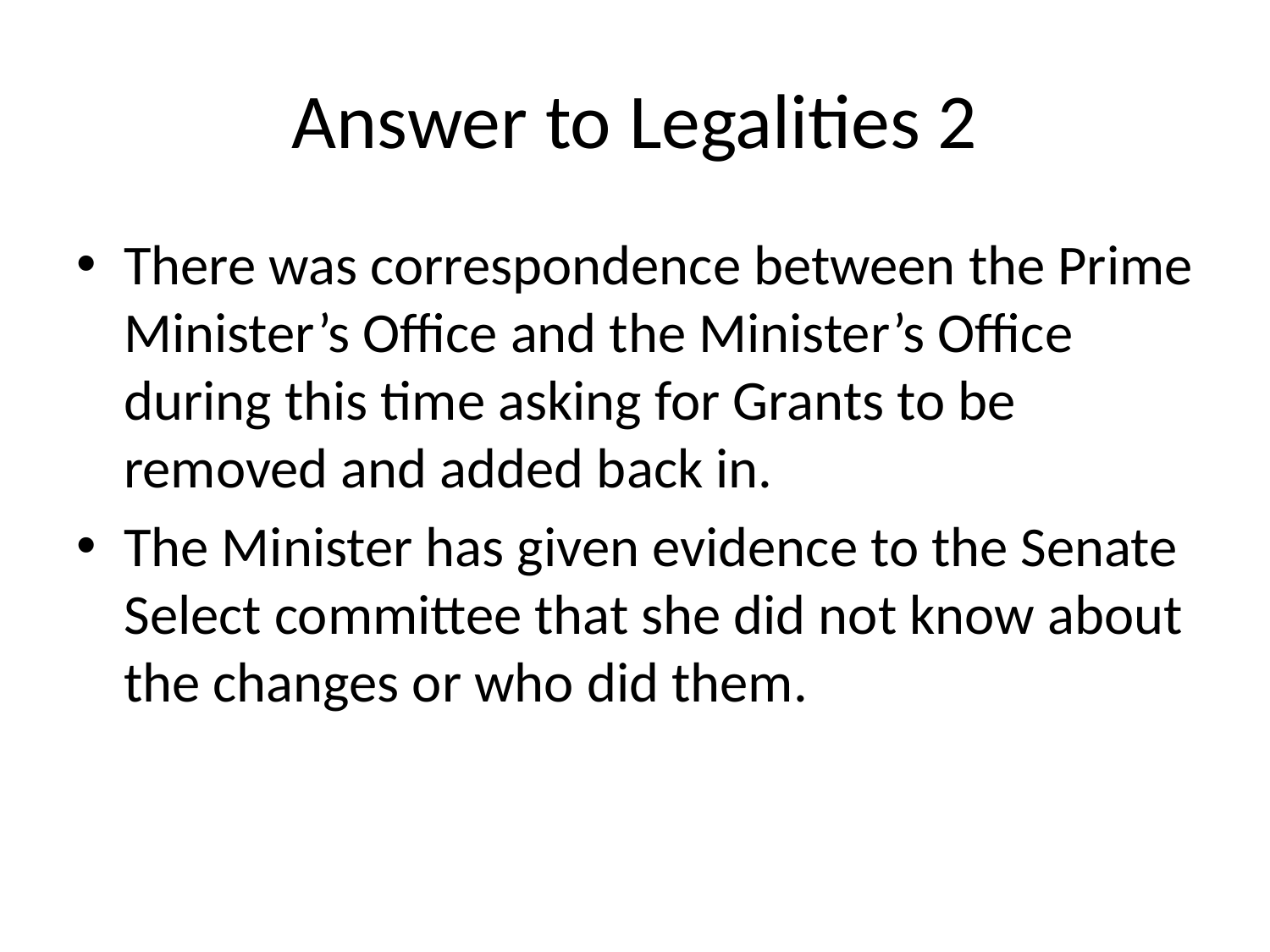

# Answer to Legalities 2
There was correspondence between the Prime Minister’s Office and the Minister’s Office during this time asking for Grants to be removed and added back in.
The Minister has given evidence to the Senate Select committee that she did not know about the changes or who did them.